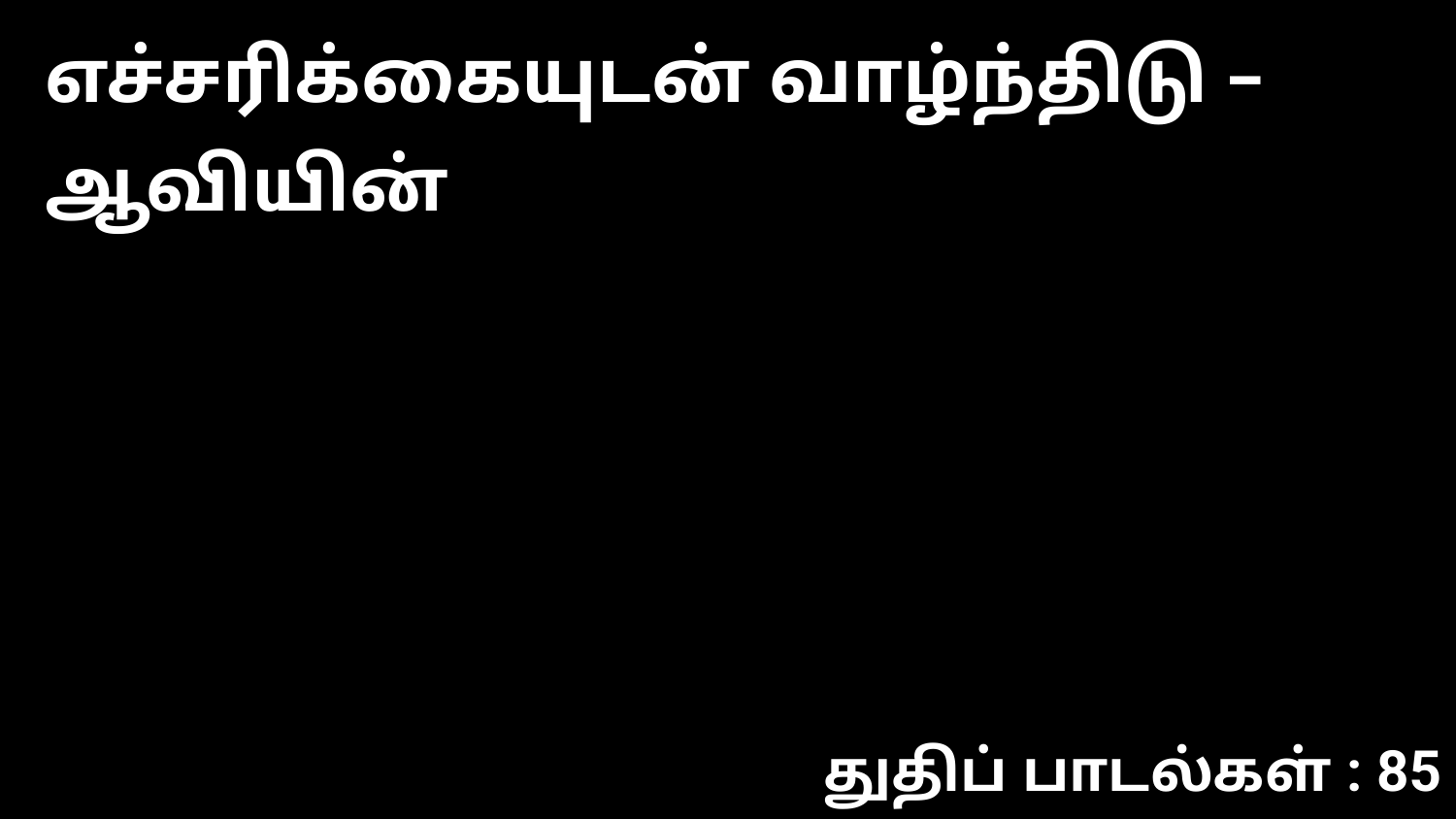

எச்சரிக்கையுடன் வாழ்ந்திடு – ஆவியின்
துதிப் பாடல்கள் : 85